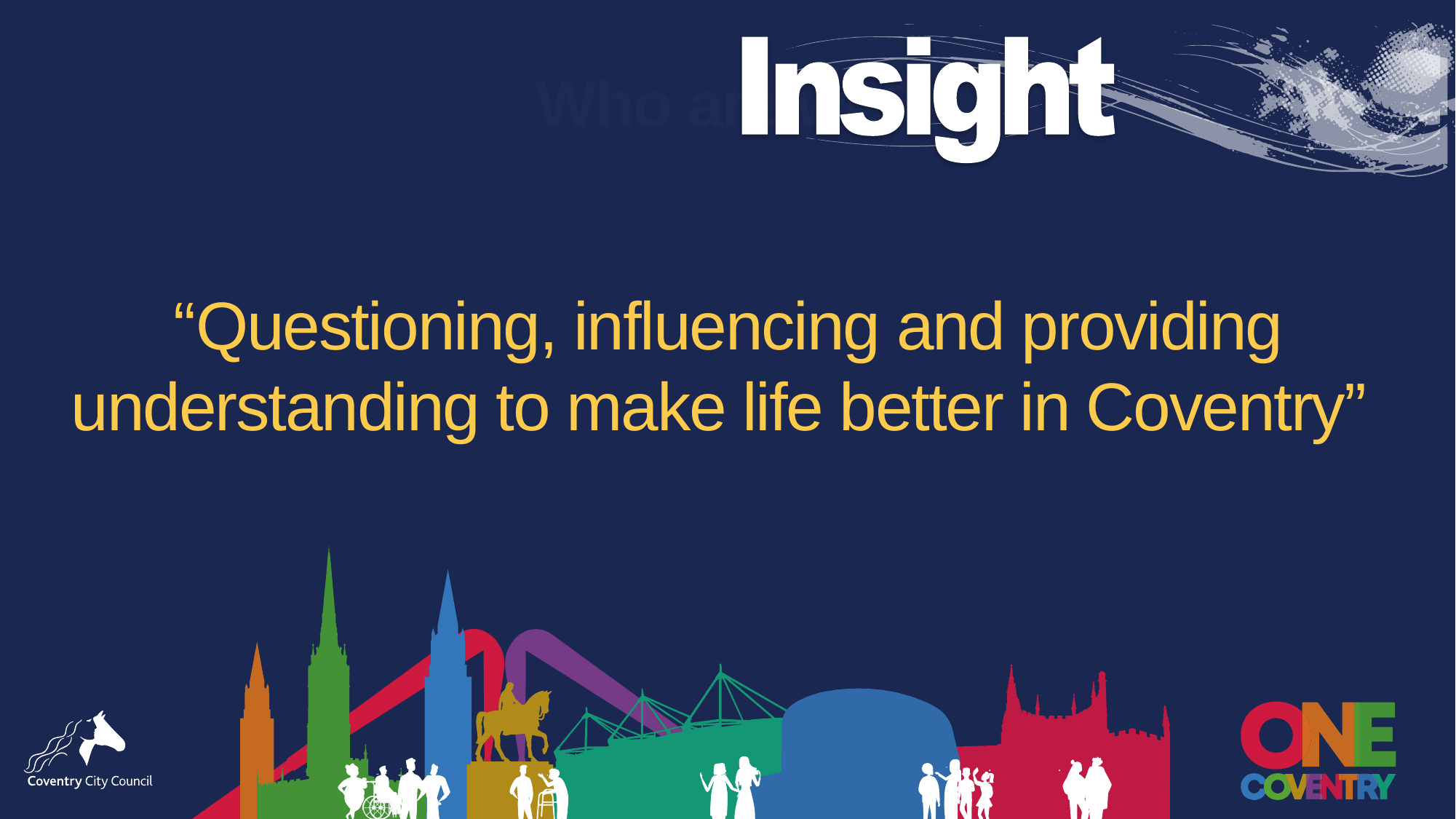

Who are we?

# “Questioning, influencing and providing understanding to make life better in Coventry”